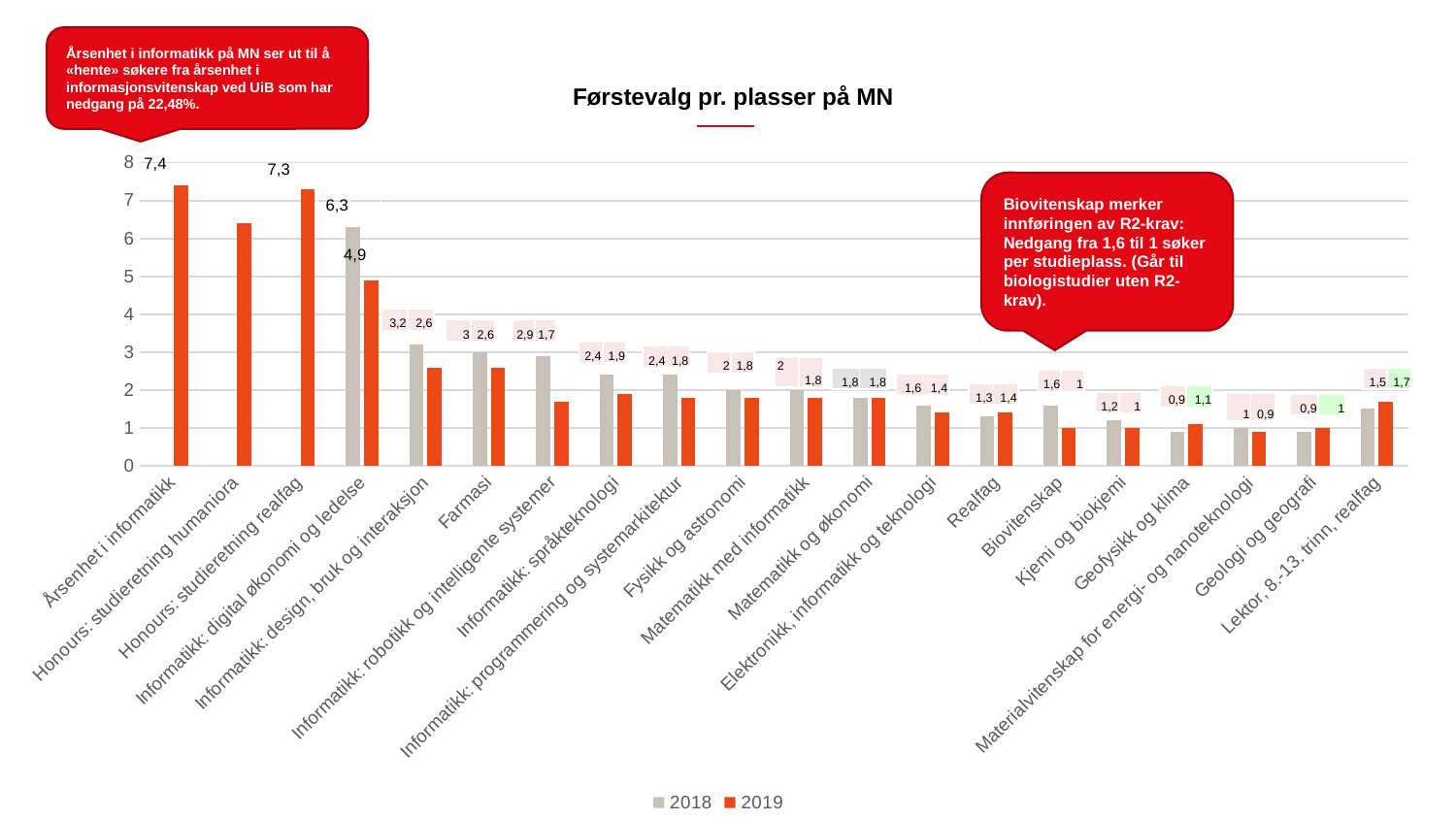

Årsenhet i informatikk på MN ser ut til å «hente» søkere fra årsenhet i informasjonsvitenskap ved UiB som har nedgang på 22,48%.
# Førstevalg pr. plasser på MN

### Chart

| Category | 2018 | 2019 |
|---|---|---|
| Årsenhet i informatikk | None | 7.4 |
| Honours: studieretning humaniora | None | 6.4 |
| Honours: studieretning realfag | None | 7.3 |
| Informatikk: digital økonomi og ledelse | 6.3 | 4.9 |
| Informatikk: design, bruk og interaksjon | 3.2 | 2.6 |
| Farmasi | 3.0 | 2.6 |
| Informatikk: robotikk og intelligente systemer | 2.9 | 1.7 |
| Informatikk: språkteknologi | 2.4 | 1.9 |
| Informatikk: programmering og systemarkitektur | 2.4 | 1.8 |
| Fysikk og astronomi | 2.0 | 1.8 |
| Matematikk med informatikk | 2.0 | 1.8 |
| Matematikk og økonomi | 1.8 | 1.8 |
| Elektronikk, informatikk og teknologi | 1.6 | 1.4 |
| Realfag | 1.3 | 1.4 |
| Biovitenskap | 1.6 | 1.0 |
| Kjemi og biokjemi | 1.2 | 1.0 |
| Geofysikk og klima | 0.9 | 1.1 |
| Materialvitenskap for energi- og nanoteknologi | 1.0 | 0.9 |
| Geologi og geografi | 0.9 | 1.0 |
| Lektor, 8.-13. trinn, realfag | 1.5 | 1.7 |
7,4

7,3
Biovitenskap merker innføringen av R2-krav: Nedgang fra 1,6 til 1 søker per studieplass. (Går til biologistudier uten R2-krav).
| 6,3 |  |
| --- | --- |
4,9
| 3,2 | 2,6 |
| --- | --- |
| 3 | 2,6 |
| --- | --- |
| 2,9 | 1,7 |
| --- | --- |
| 2,4 | 1,9 |
| --- | --- |
| 2,4 | 1,8 |
| --- | --- |
| 2 | 1,8 |
| --- | --- |
| 2 | 1,8 |
| --- | --- |
| 1,8 | 1,8 |
| --- | --- |
| 1,5 | 1,7 |
| --- | --- |
| 1,6 | 1 |
| --- | --- |
| 1,6 | 1,4 |
| --- | --- |
| 1,3 | 1,4 |
| --- | --- |
| 0,9 | 1,1 |
| --- | --- |
| 1,2 | 1 |
| --- | --- |
| 1 | 0,9 |
| --- | --- |
| 0,9 | 1 |
| --- | --- |